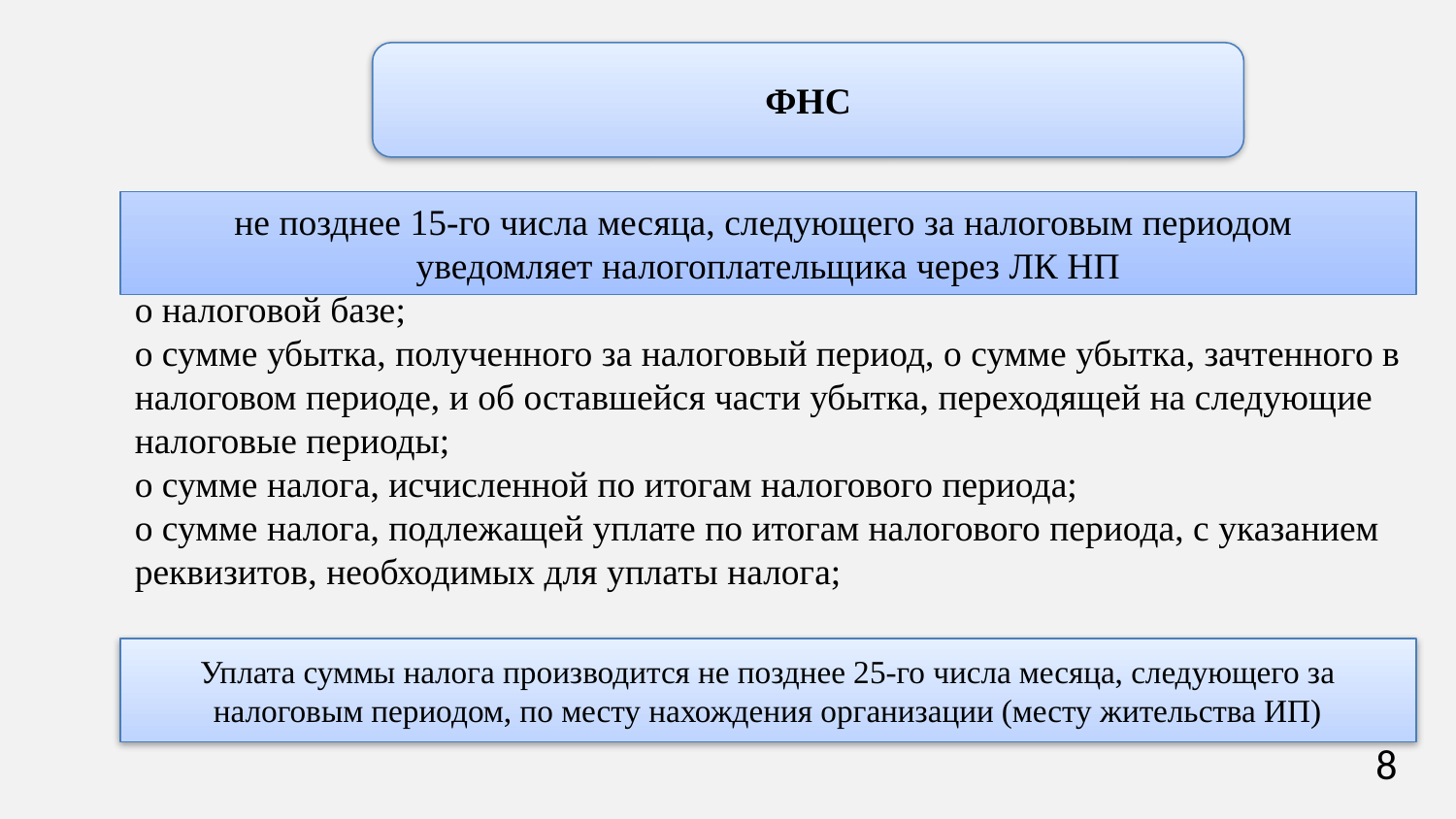

ФНС

не позднее 15-го числа месяца, следующего за налоговым периодом
уведомляет налогоплательщика через ЛК НП
о налоговой базе;
о сумме убытка, полученного за налоговый период, о сумме убытка, зачтенного в налоговом периоде, и об оставшейся части убытка, переходящей на следующие налоговые периоды;
о сумме налога, исчисленной по итогам налогового периода;
о сумме налога, подлежащей уплате по итогам налогового периода, с указанием реквизитов, необходимых для уплаты налога;

Уплата суммы налога производится не позднее 25-го числа месяца, следующего за налоговым периодом, по месту нахождения организации (месту жительства ИП)
8